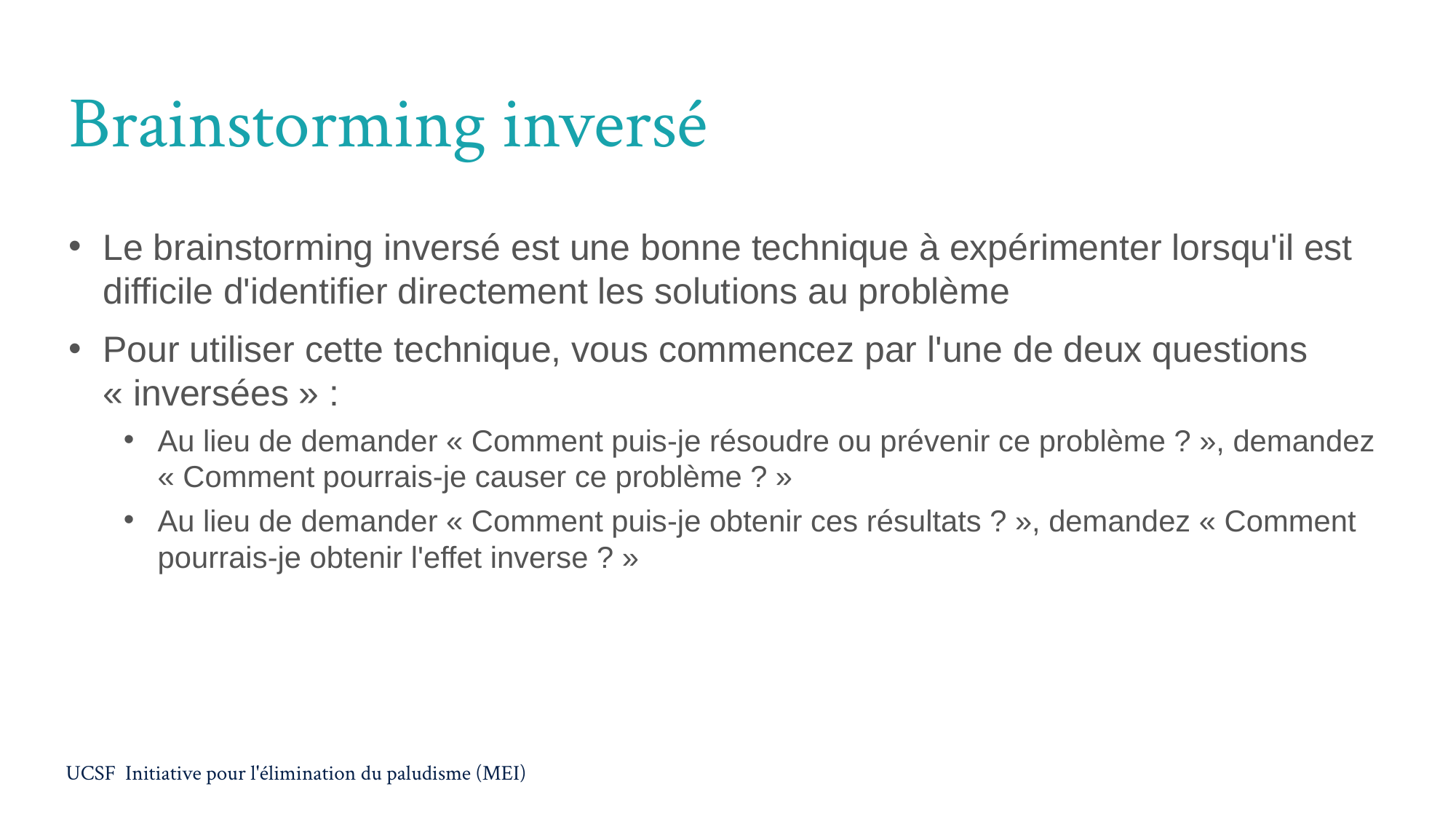

# Brainstorming inversé
Le brainstorming inversé est une bonne technique à expérimenter lorsqu'il est difficile d'identifier directement les solutions au problème
Pour utiliser cette technique, vous commencez par l'une de deux questions « inversées » :
Au lieu de demander « Comment puis-je résoudre ou prévenir ce problème ? », demandez « Comment pourrais-je causer ce problème ? »
Au lieu de demander « Comment puis-je obtenir ces résultats ? », demandez « Comment pourrais-je obtenir l'effet inverse ? »